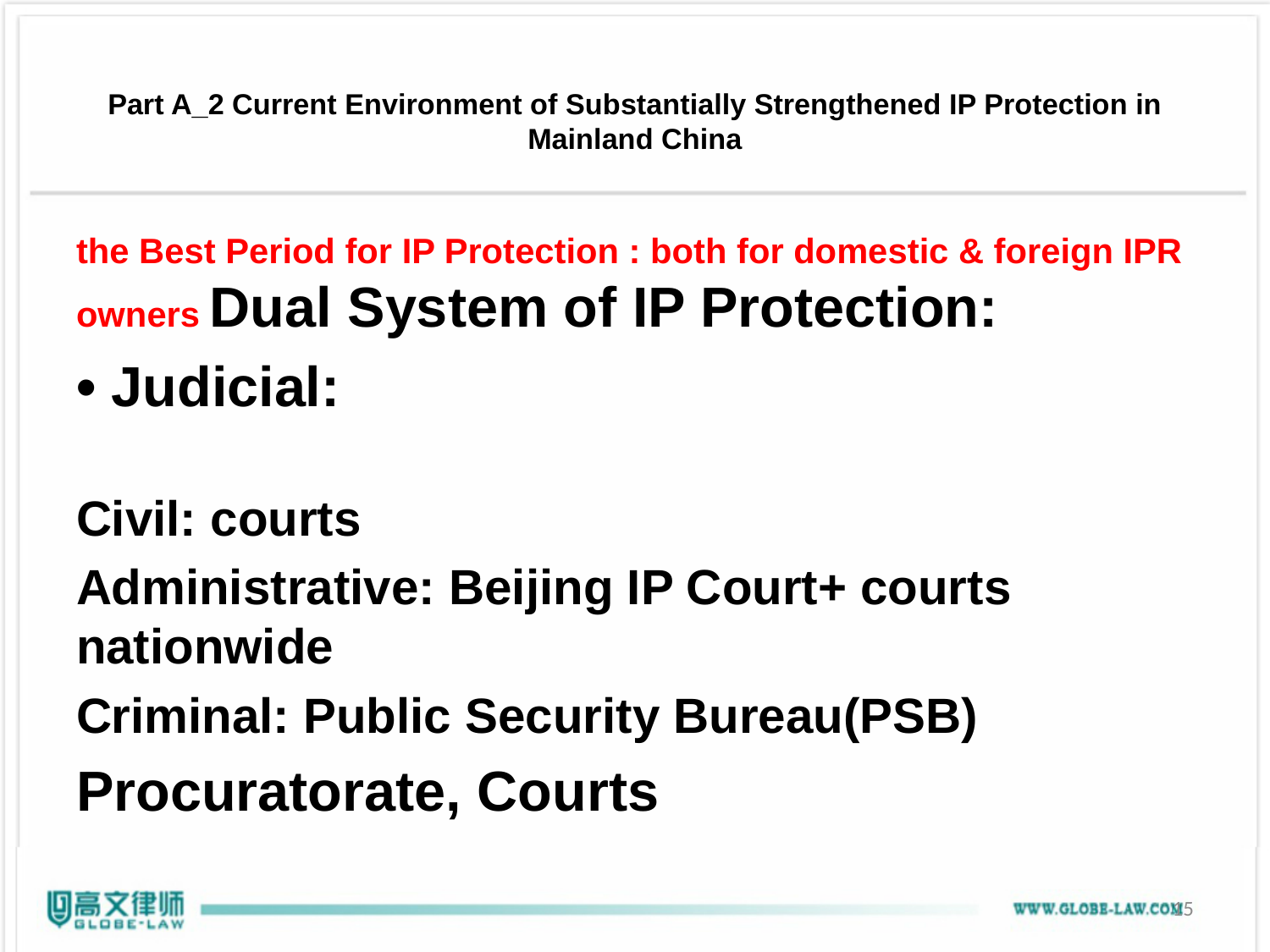

# Part A_2 Current Environment of Substantially Strengthened IP Protection in Mainland China
the Best Period for IP Protection : both for domestic & foreign IPR owners Dual System of IP Protection:
• Judicial:
Civil: courts
Administrative: Beijing IP Court+ courts nationwide
Criminal: Public Security Bureau(PSB)
Procuratorate, Courts

15